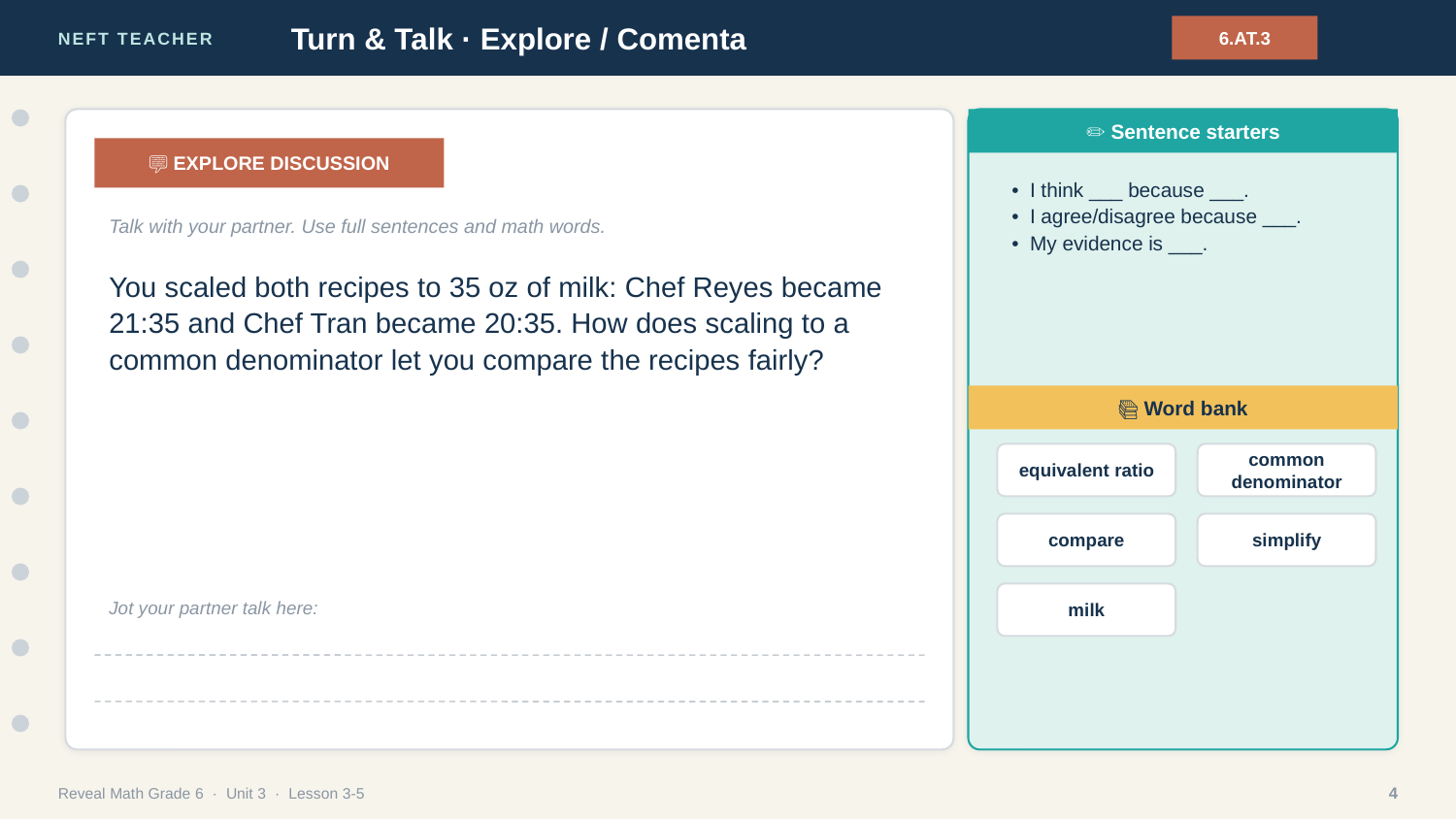

NEFT TEACHER
Turn & Talk · Explore / Comenta
6.AT.3

✏️ Sentence starters
💬 EXPLORE DISCUSSION
•  I think ___ because ___.
•  I agree/disagree because ___.
•  My evidence is ___.

Talk with your partner. Use full sentences and math words.
You scaled both recipes to 35 oz of milk: Chef Reyes became 21:35 and Chef Tran became 20:35. How does scaling to a common denominator let you compare the recipes fairly?

📚 Word bank

equivalent ratio
common denominator

compare
simplify

milk
Jot your partner talk here:

Reveal Math Grade 6  ·  Unit 3  ·  Lesson 3-5
4